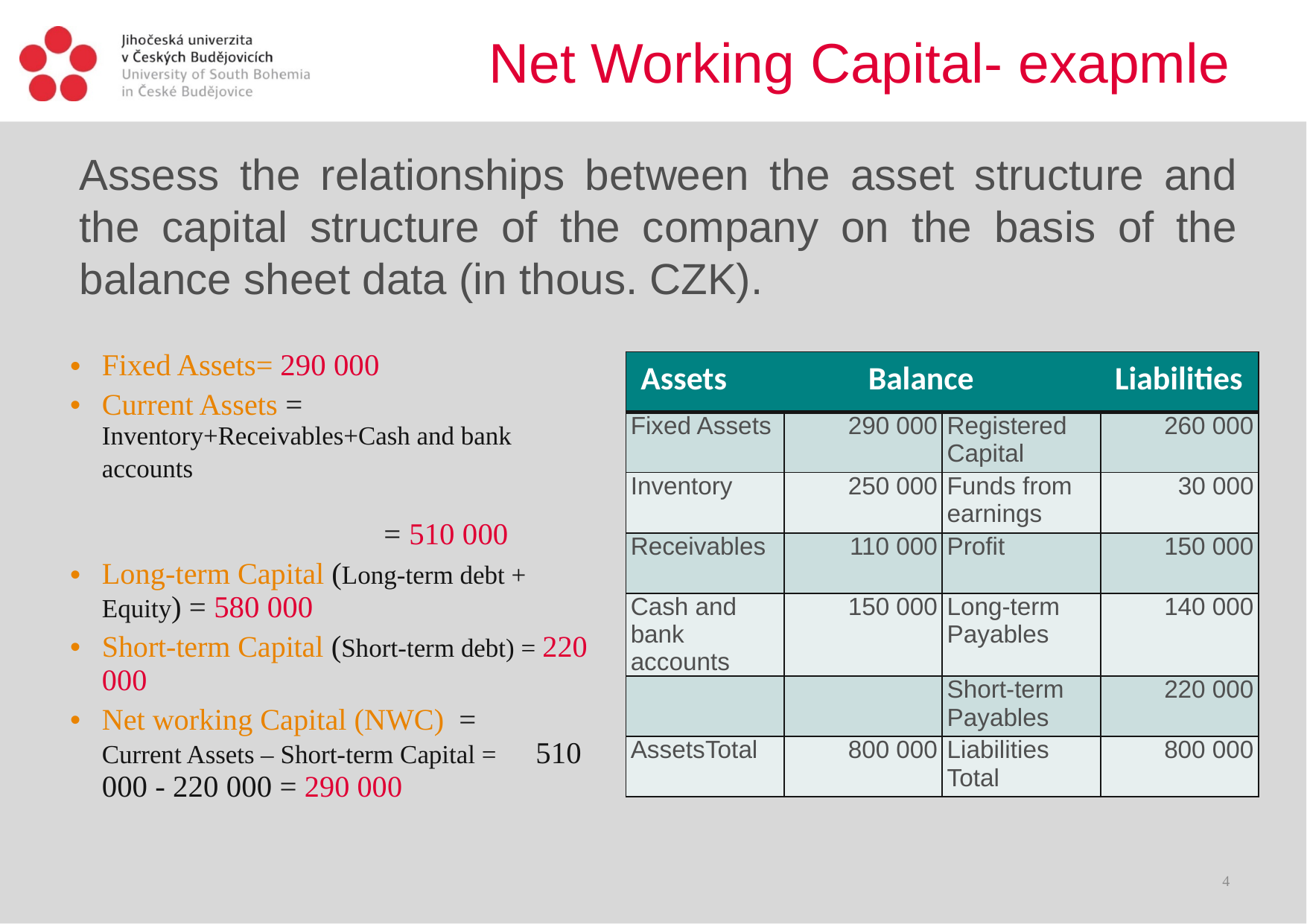

#
Net Working Capital- exapmle
Assess the relationships between the asset structure and the capital structure of the company on the basis of the balance sheet data (in thous. CZK).
Fixed Assets= 290 000
Current Assets = Inventory+Receivables+Cash and bank accounts                                                                                                                                                           = 510 000
Long-term Capital (Long-term debt + Equity) = 580 000
Short-term Capital (Short-term debt) = 220 000
Net working Capital (NWC)  =                Current Assets – Short-term Capital =      510 000 - 220 000 = 290 000
| Assets Balance Liabilities |  |  |  |
| --- | --- | --- | --- |
| Fixed Assets | 290 000 | Registered Capital | 260 000 |
| Inventory | 250 000 | Funds from earnings | 30 000 |
| Receivables | 110 000 | Profit | 150 000 |
| Cash and bank accounts | 150 000 | Long-term Payables | 140 000 |
|  |  | Short-term Payables | 220 000 |
| AssetsTotal | 800 000 | Liabilities Total | 800 000 |
4